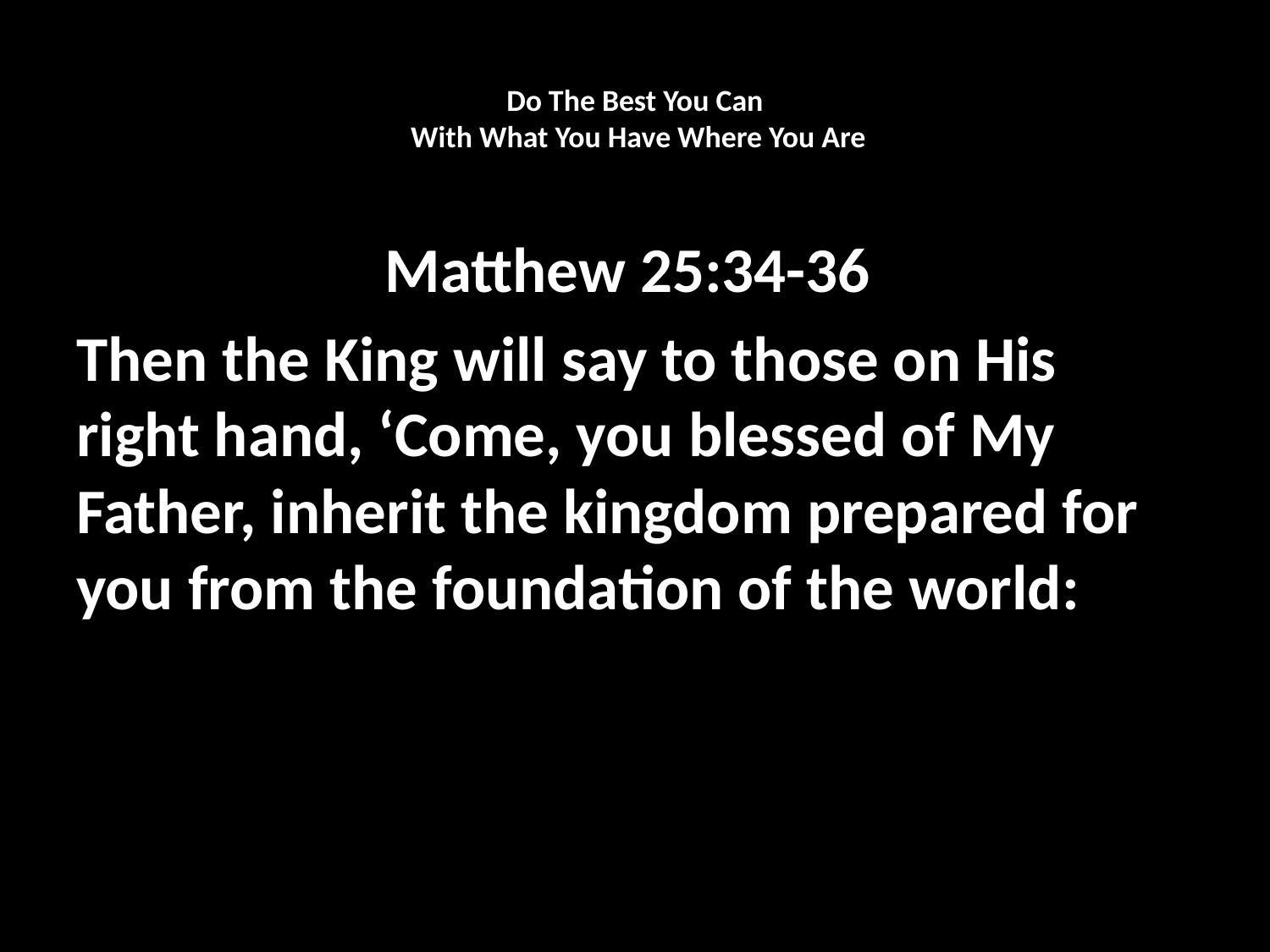

# Do The Best You Can With What You Have Where You Are
Matthew 25:34-36
Then the King will say to those on His right hand, ‘Come, you blessed of My Father, inherit the kingdom prepared for you from the foundation of the world: